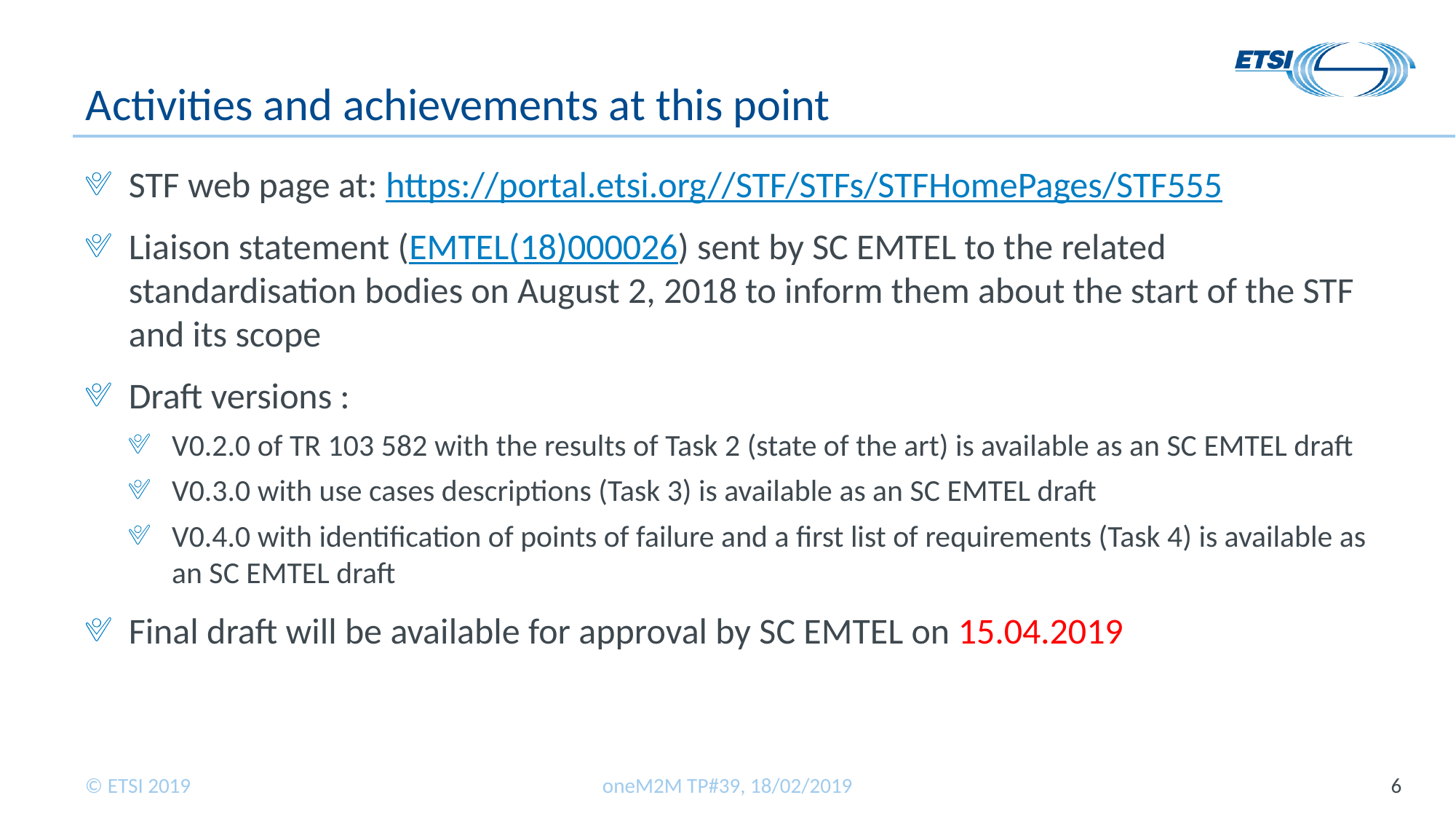

# Activities and achievements at this point
STF web page at: https://portal.etsi.org//STF/STFs/STFHomePages/STF555
Liaison statement (EMTEL(18)000026) sent by SC EMTEL to the related standardisation bodies on August 2, 2018 to inform them about the start of the STF and its scope
Draft versions :
V0.2.0 of TR 103 582 with the results of Task 2 (state of the art) is available as an SC EMTEL draft
V0.3.0 with use cases descriptions (Task 3) is available as an SC EMTEL draft
V0.4.0 with identification of points of failure and a first list of requirements (Task 4) is available as an SC EMTEL draft
Final draft will be available for approval by SC EMTEL on 15.04.2019
oneM2M TP#39, 18/02/2019